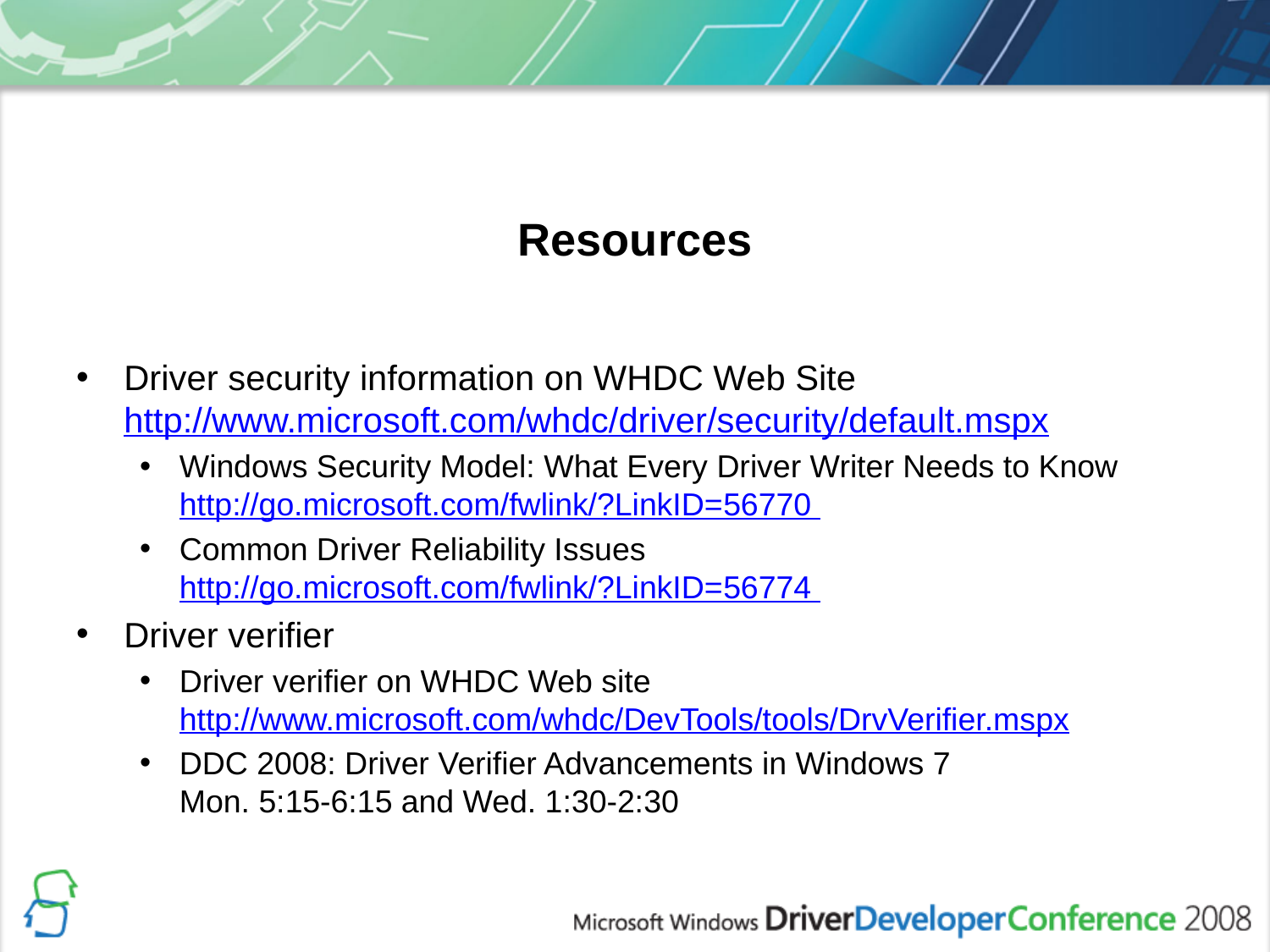

# Resources
Driver security information on WHDC Web Site
http://www.microsoft.com/whdc/driver/security/default.mspx
Windows Security Model: What Every Driver Writer Needs to Know
http://go.microsoft.com/fwlink/?LinkID=56770
Common Driver Reliability Issues
http://go.microsoft.com/fwlink/?LinkID=56774
Driver verifier
Driver verifier on WHDC Web site
http://www.microsoft.com/whdc/DevTools/tools/DrvVerifier.mspx
DDC 2008: Driver Verifier Advancements in Windows 7
Mon. 5:15-6:15 and Wed. 1:30-2:30